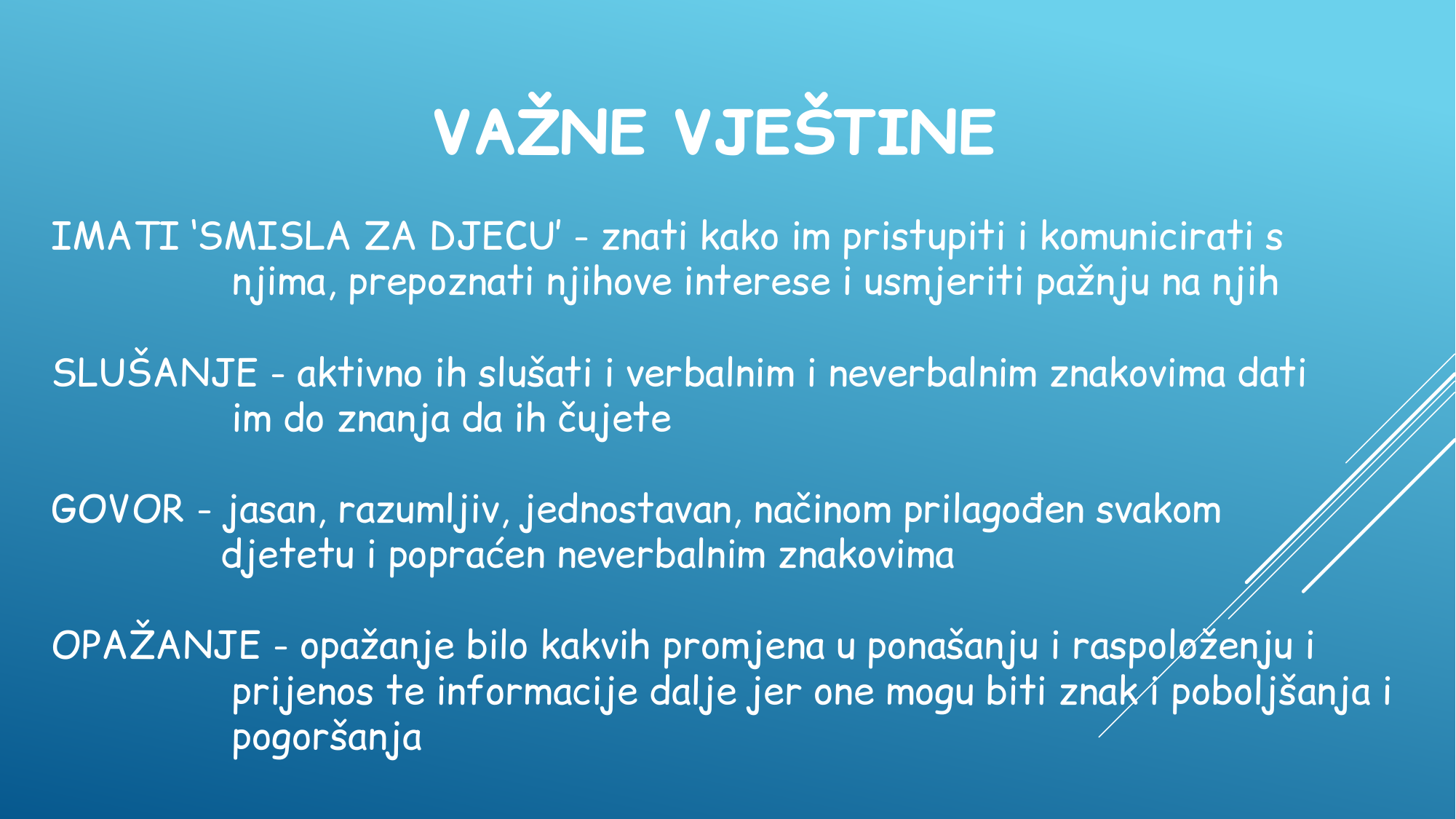

VAŽNE VJEŠTINE

IMATI ‘SMISLA ZA DJECU’ - znati kako im pristupiti i komunicirati s
                njima, prepoznati njihove interese i usmjeriti pažnju na njih

SLUŠANJE - aktivno ih slušati i verbalnim i neverbalnim znakovima dati
                im do znanja da ih čujete

GOVOR - jasan, razumljiv, jednostavan, načinom prilagođen svakom
               djetetu i popraćen neverbalnim znakovima

OPAŽANJE - opažanje bilo kakvih promjena u ponašanju i raspoloženju i
                prijenos te informacije dalje jer one mogu biti znak i poboljšanja i
                pogoršanja